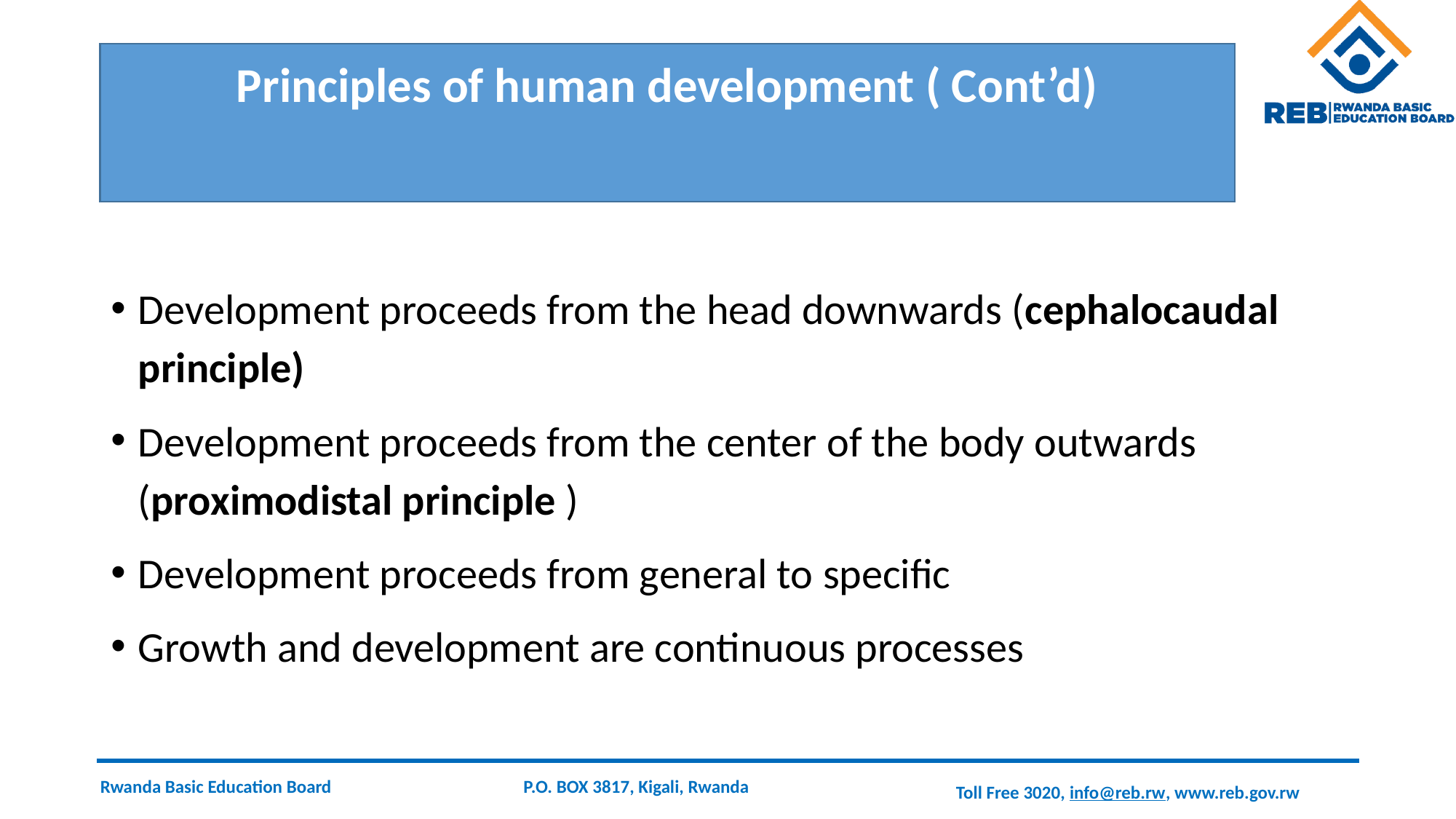

# Principles of human development ( Cont’d)

Development proceeds from the head downwards (cephalocaudal principle)
Development proceeds from the center of the body outwards (proximodistal principle )
Development proceeds from general to specific
Growth and development are continuous processes